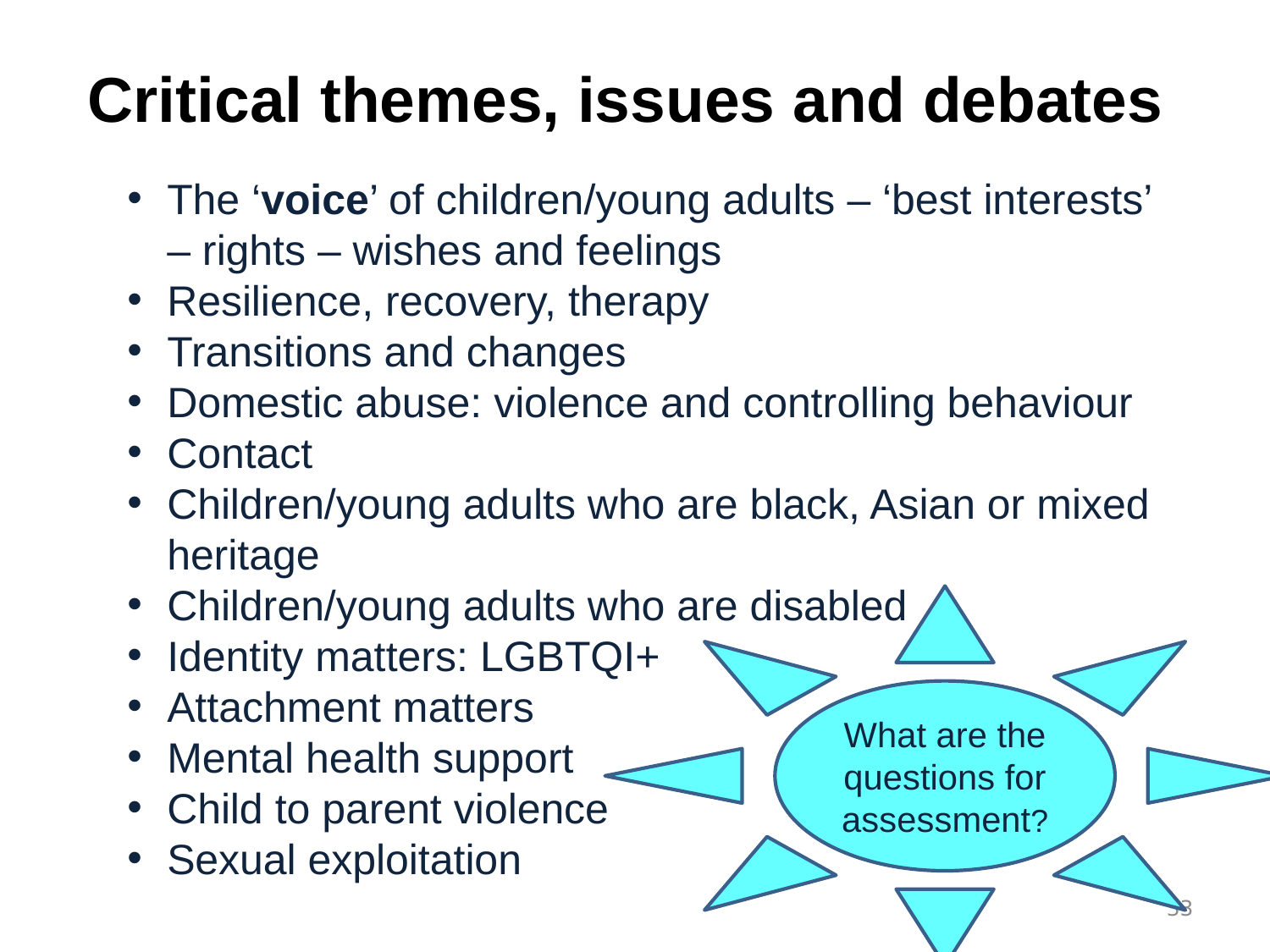

# Critical themes, issues and debates
The ‘voice’ of children/young adults – ‘best interests’ – rights – wishes and feelings
Resilience, recovery, therapy
Transitions and changes
Domestic abuse: violence and controlling behaviour
Contact
Children/young adults who are black, Asian or mixed heritage
Children/young adults who are disabled
Identity matters: LGBTQI+
Attachment matters
Mental health support
Child to parent violence
Sexual exploitation
What are the questions for assessment?
33